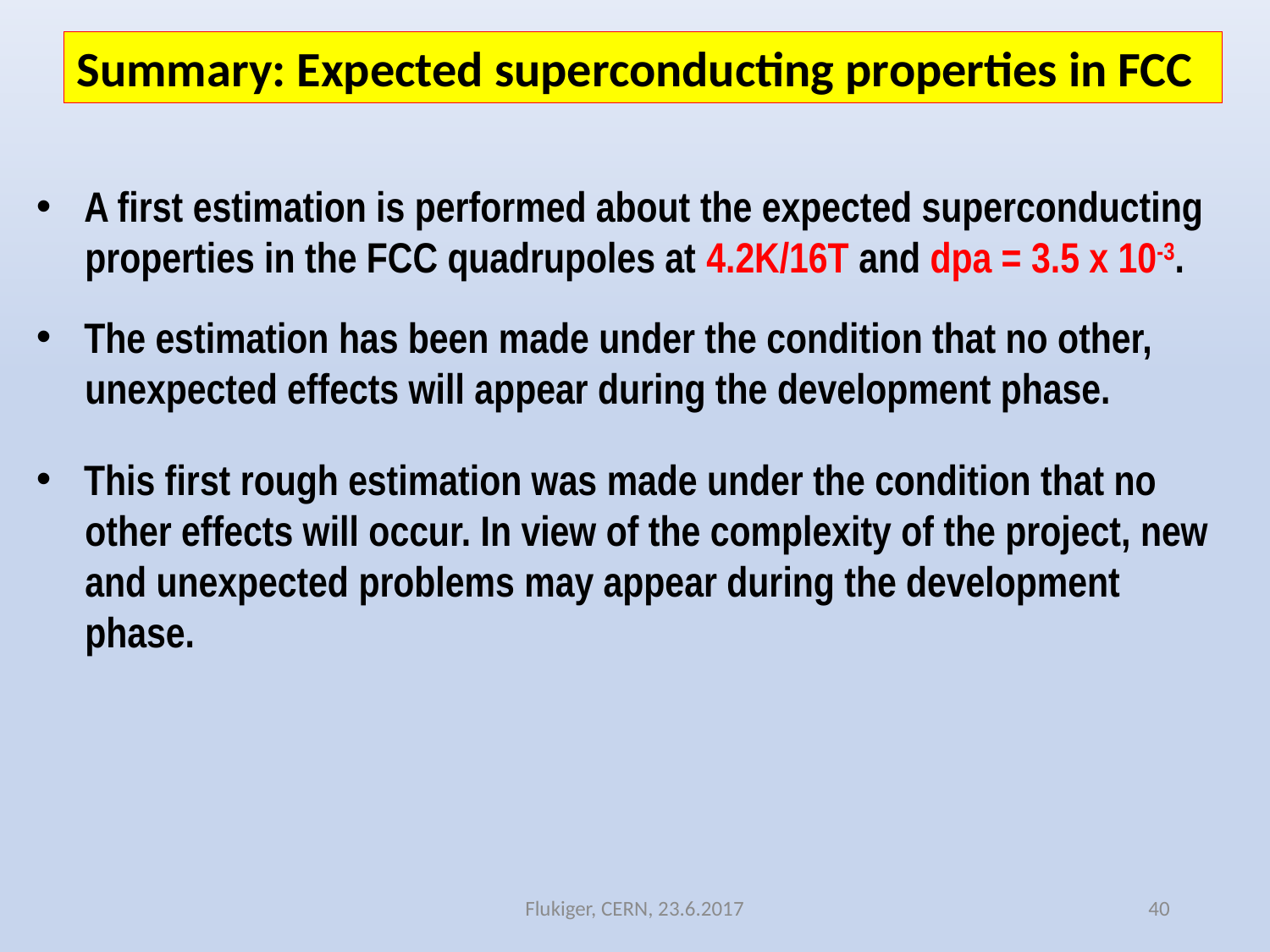

Summary: Expected superconducting properties in FCC
A first estimation is performed about the expected superconducting
     properties in the FCC quadrupoles at 4.2K/16T and dpa = 3.5 x 10-3.

The estimation has been made under the condition that no other,
     unexpected effects will appear during the development phase.
This first rough estimation was made under the condition that no
     other effects will occur. In view of the complexity of the project, new
     and unexpected problems may appear during the development
     phase.
Flukiger, CERN, 23.6.2017
40